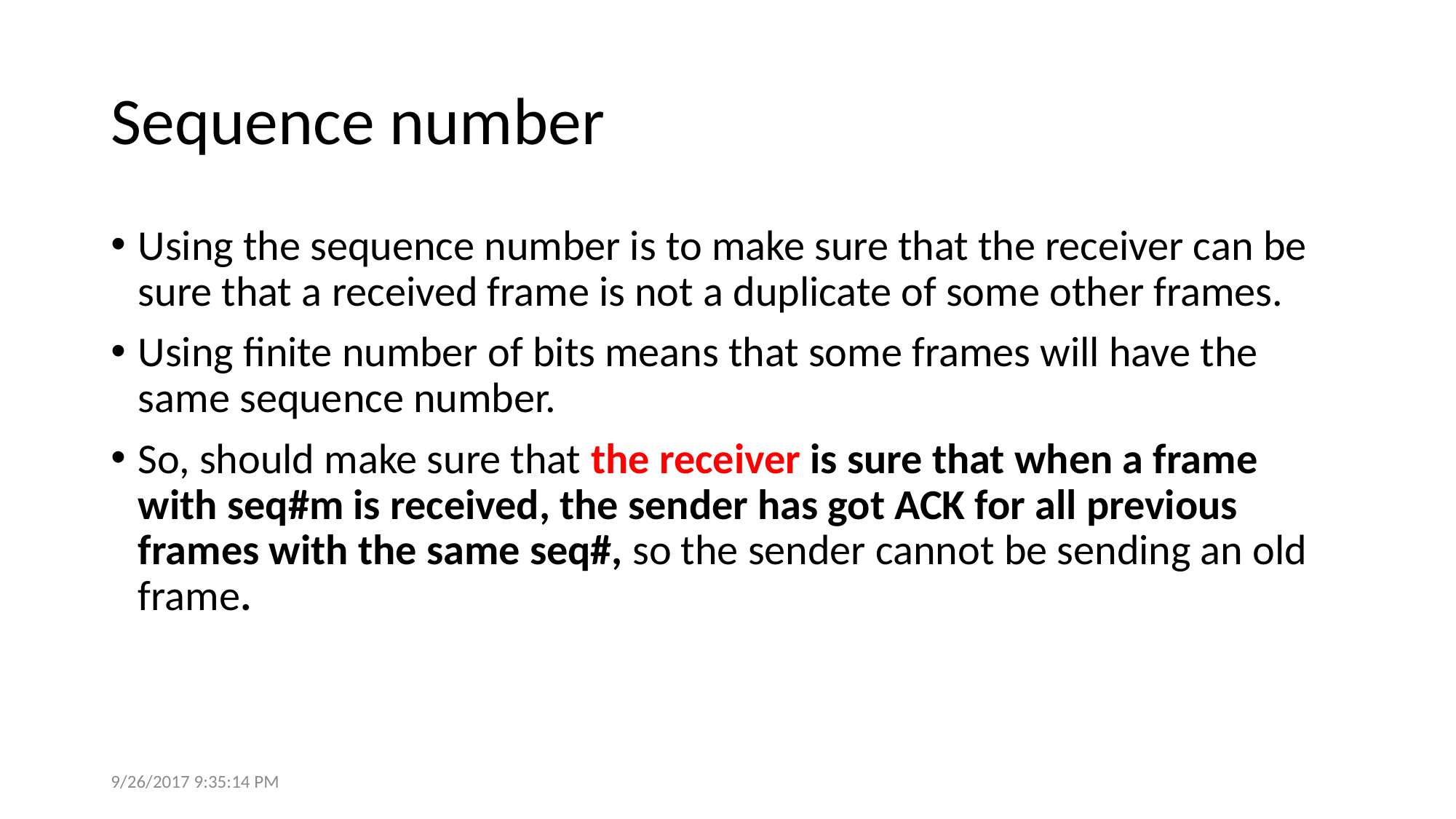

# Sequence number
Using the sequence number is to make sure that the receiver can be sure that a received frame is not a duplicate of some other frames.
Using finite number of bits means that some frames will have the same sequence number.
So, should make sure that the receiver is sure that when a frame with seq#m is received, the sender has got ACK for all previous frames with the same seq#, so the sender cannot be sending an old frame.

9/26/2017 9:35:14 PM